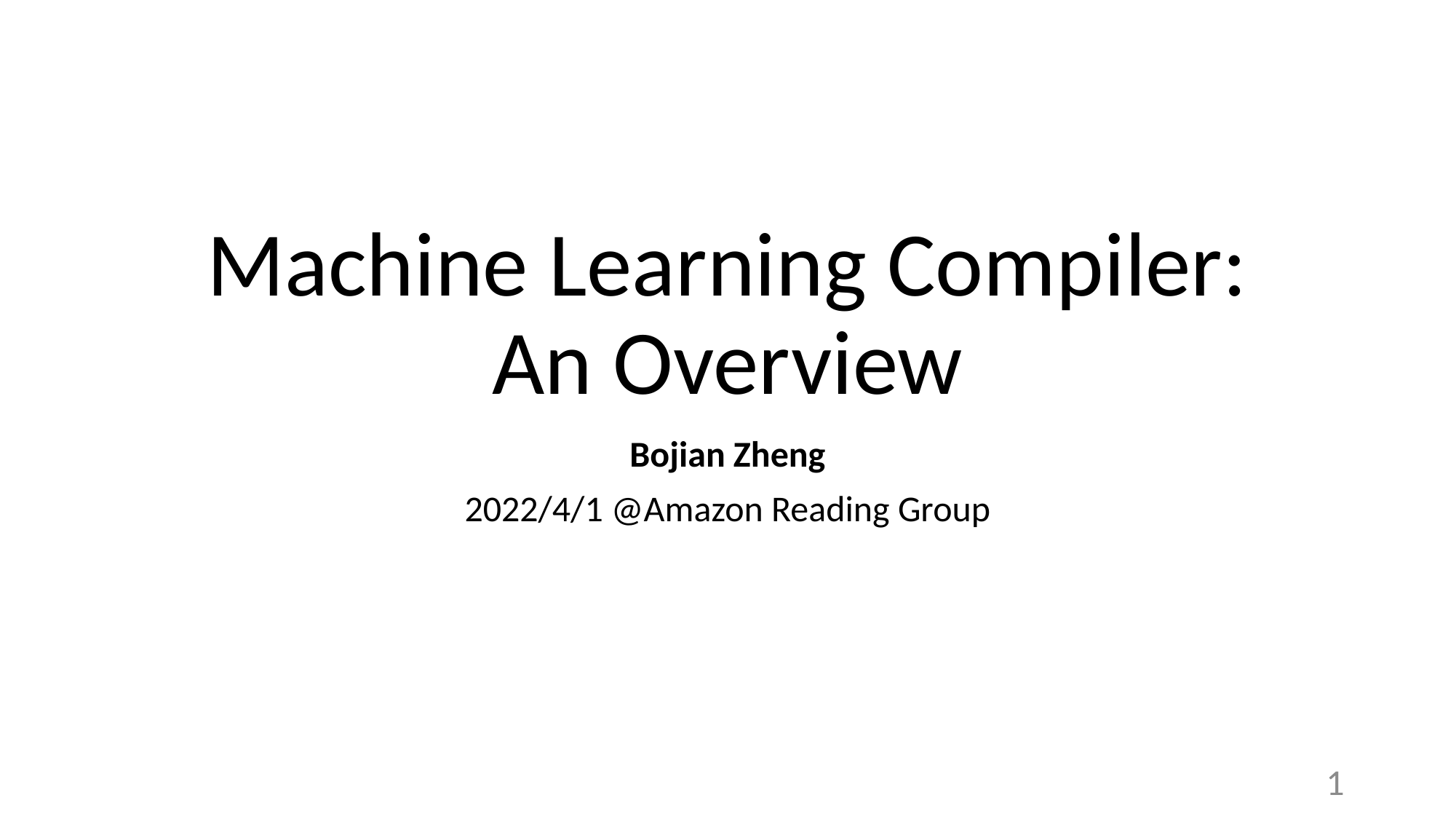

# Machine Learning Compiler: An Overview
Bojian Zheng
2022/4/1 @Amazon Reading Group
1